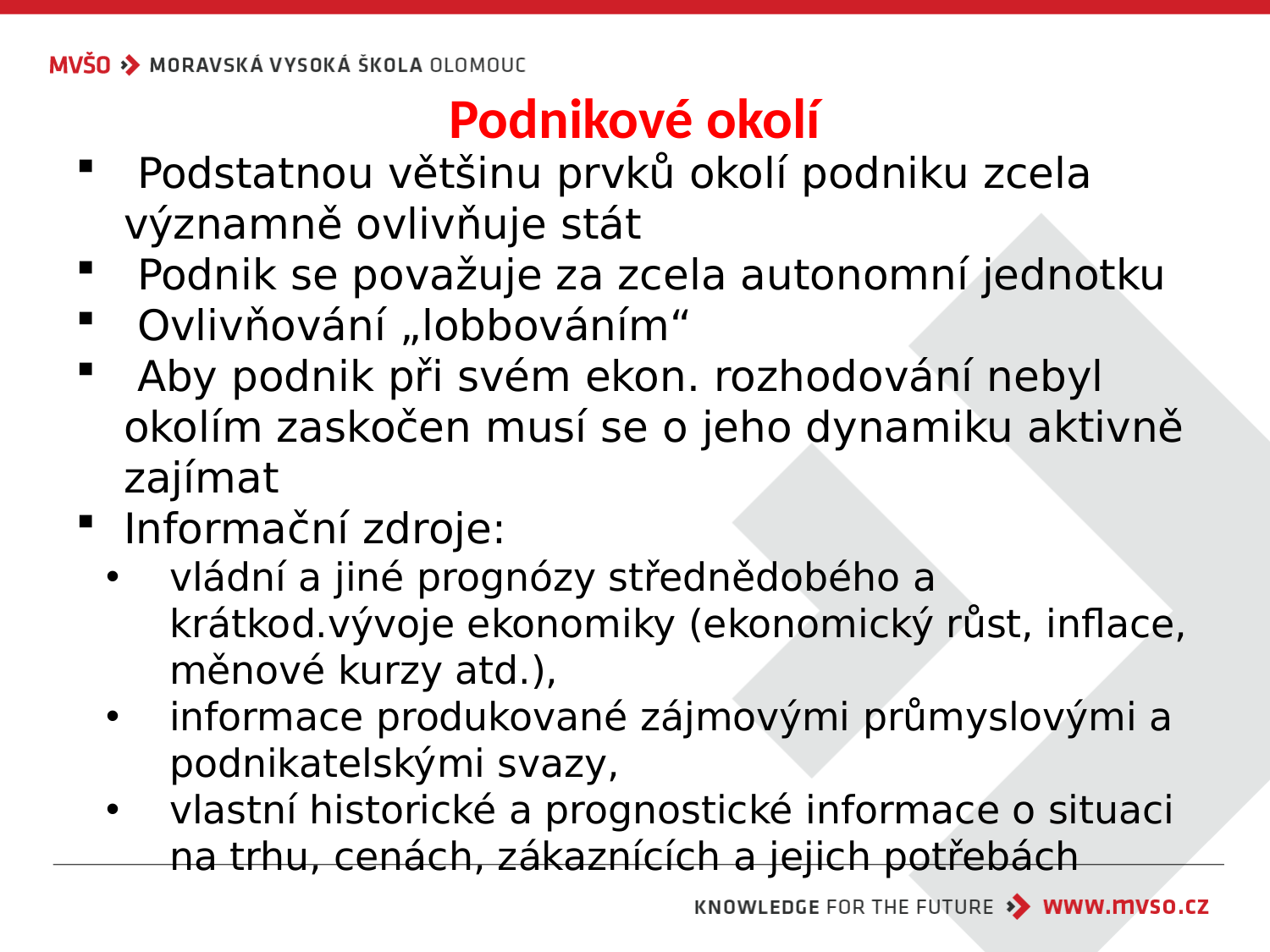

# Podnikové okolí
 Podstatnou většinu prvků okolí podniku zcela významně ovlivňuje stát
 Podnik se považuje za zcela autonomní jednotku
 Ovlivňování „lobbováním“
 Aby podnik při svém ekon. rozhodování nebyl okolím zaskočen musí se o jeho dynamiku aktivně zajímat
Informační zdroje:
vládní a jiné prognózy střednědobého a krátkod.vývoje ekonomiky (ekonomický růst, inflace, měnové kurzy atd.),
informace produkované zájmovými průmyslovými a podnikatelskými svazy,
vlastní historické a prognostické informace o situaci na trhu, cenách, zákaznících a jejich potřebách